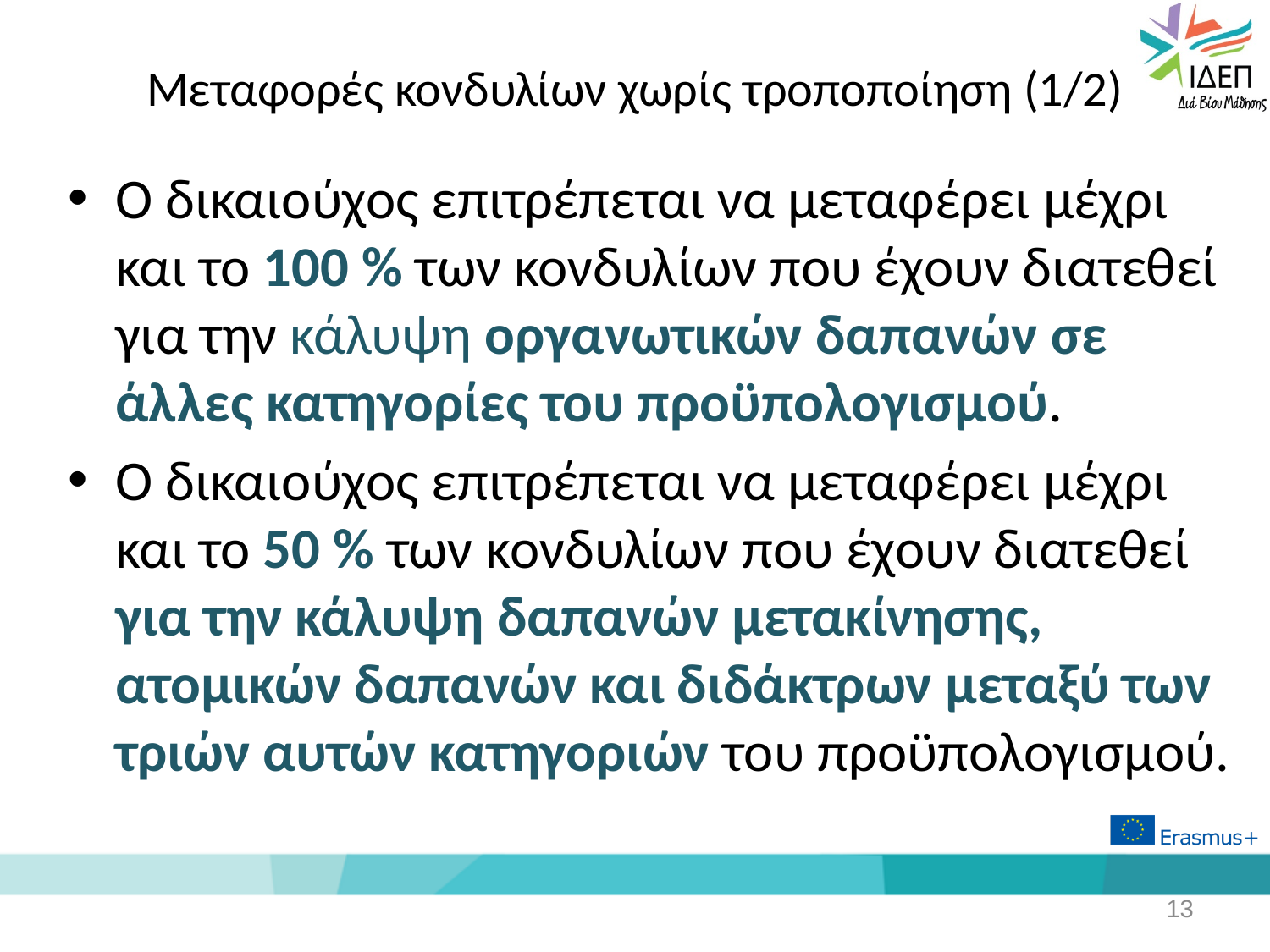

# Μεταφορές κονδυλίων χωρίς τροποποίηση (1/2)
Ο δικαιούχος επιτρέπεται να μεταφέρει μέχρι και το 100 % των κονδυλίων που έχουν διατεθεί για την κάλυψη οργανωτικών δαπανών σε άλλες κατηγορίες του προϋπολογισμού.
Ο δικαιούχος επιτρέπεται να μεταφέρει μέχρι και το 50 % των κονδυλίων που έχουν διατεθεί για την κάλυψη δαπανών μετακίνησης, ατομικών δαπανών και διδάκτρων μεταξύ των τριών αυτών κατηγοριών του προϋπολογισμού.
13